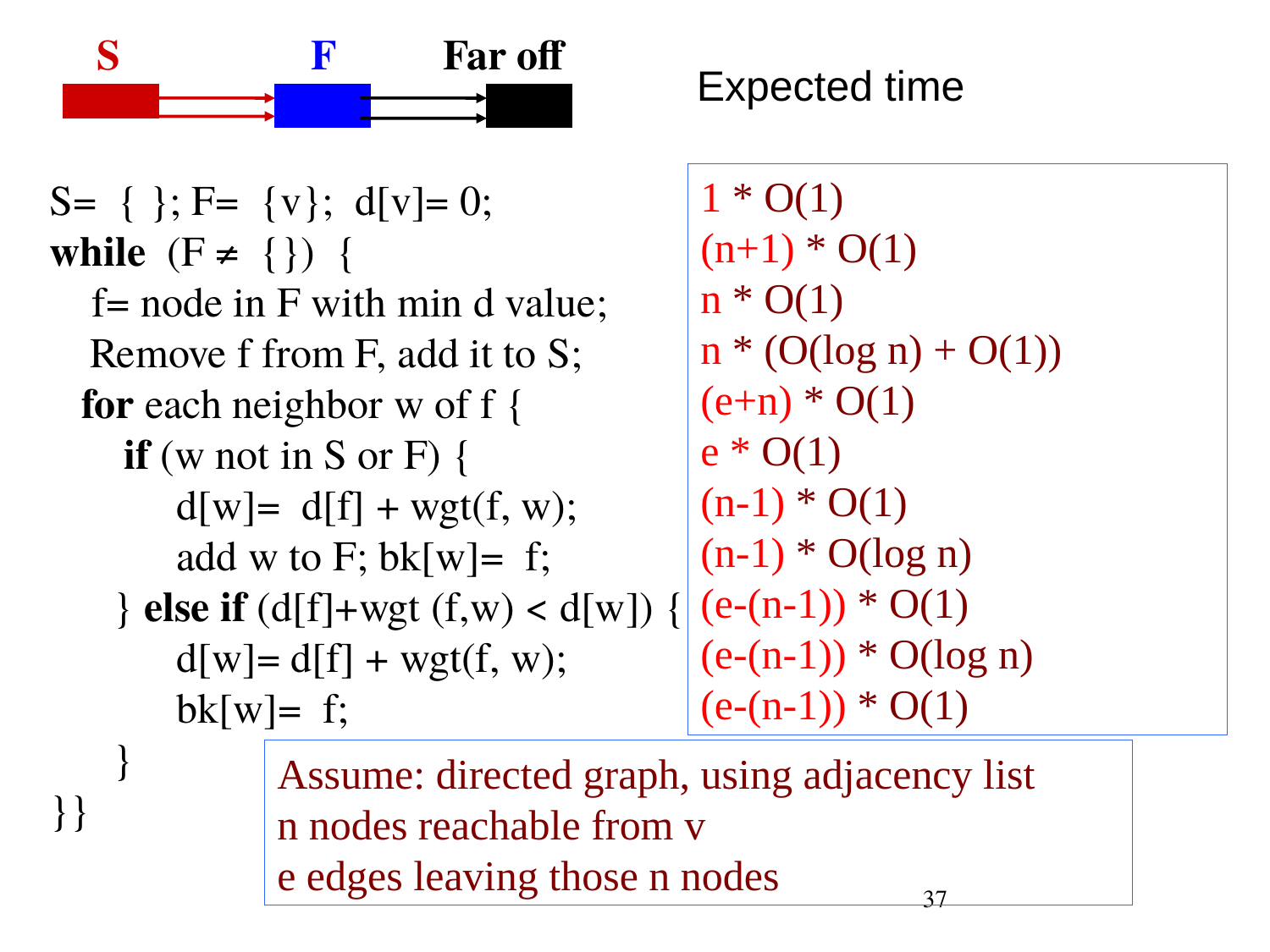

S                  F          Far off
Expected time

1 * O(1)
(n+1) * O(1)
n * O(1)
n * (O(log n) + O(1))
(e+n) * O(1)
e * O(1)
(n-1) * O(1)
(n-1) * O(log n)
(e-(n-1)) * O(1)
(e-(n-1)) * O(log n)
(e-(n-1)) * O(1)
S=  { }; F=  {v};  d[v]= 0;
while  (F ≠  {})  {
    f= node in F with min d value;
         Remove f from F, add it to S;
   for each neighbor w of f {
       if (w not in S or F) {
            d[w]=  d[f] + wgt(f, w);
            add w to F; bk[w]=  f;
      } else if (d[f]+wgt (f,w) < d[w]) {
            d[w]= d[f] + wgt(f, w);
            bk[w]=  f;
      }
}}

Assume: directed graph, using adjacency list
n nodes reachable from v
e edges leaving those n nodes
37